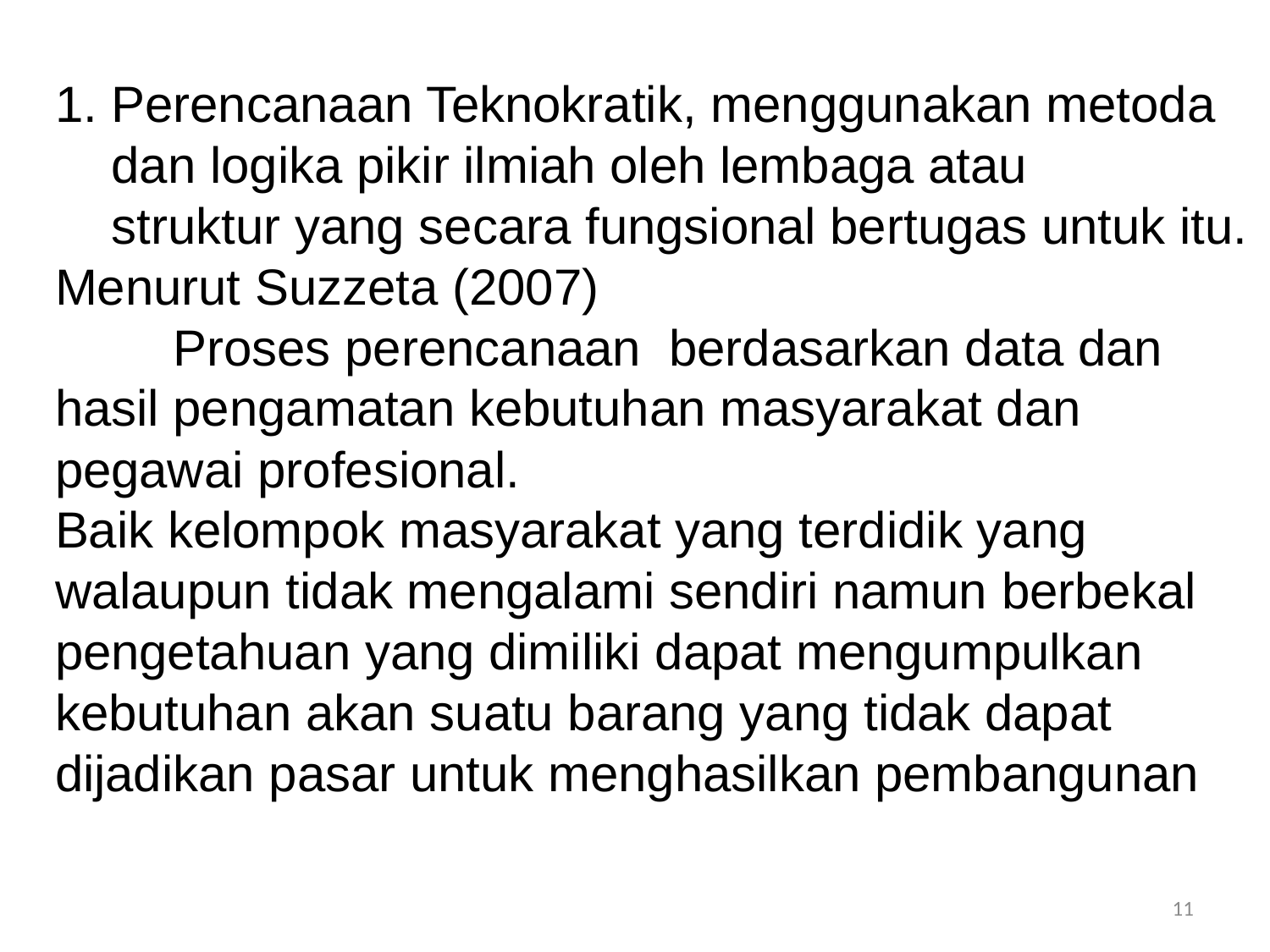

# 1. Perencanaan Teknokratik, menggunakan metoda dan logika pikir ilmiah oleh lembaga atau struktur yang secara fungsional bertugas untuk itu. Menurut Suzzeta (2007) Proses perencanaan  berdasarkan data dan hasil pengamatan kebutuhan masyarakat dan pegawai profesional. Baik kelompok masyarakat yang terdidik yang walaupun tidak mengalami sendiri namun berbekal pengetahuan yang dimiliki dapat mengumpulkan  kebutuhan akan suatu barang yang tidak dapat dijadikan pasar untuk menghasilkan pembangunan
11